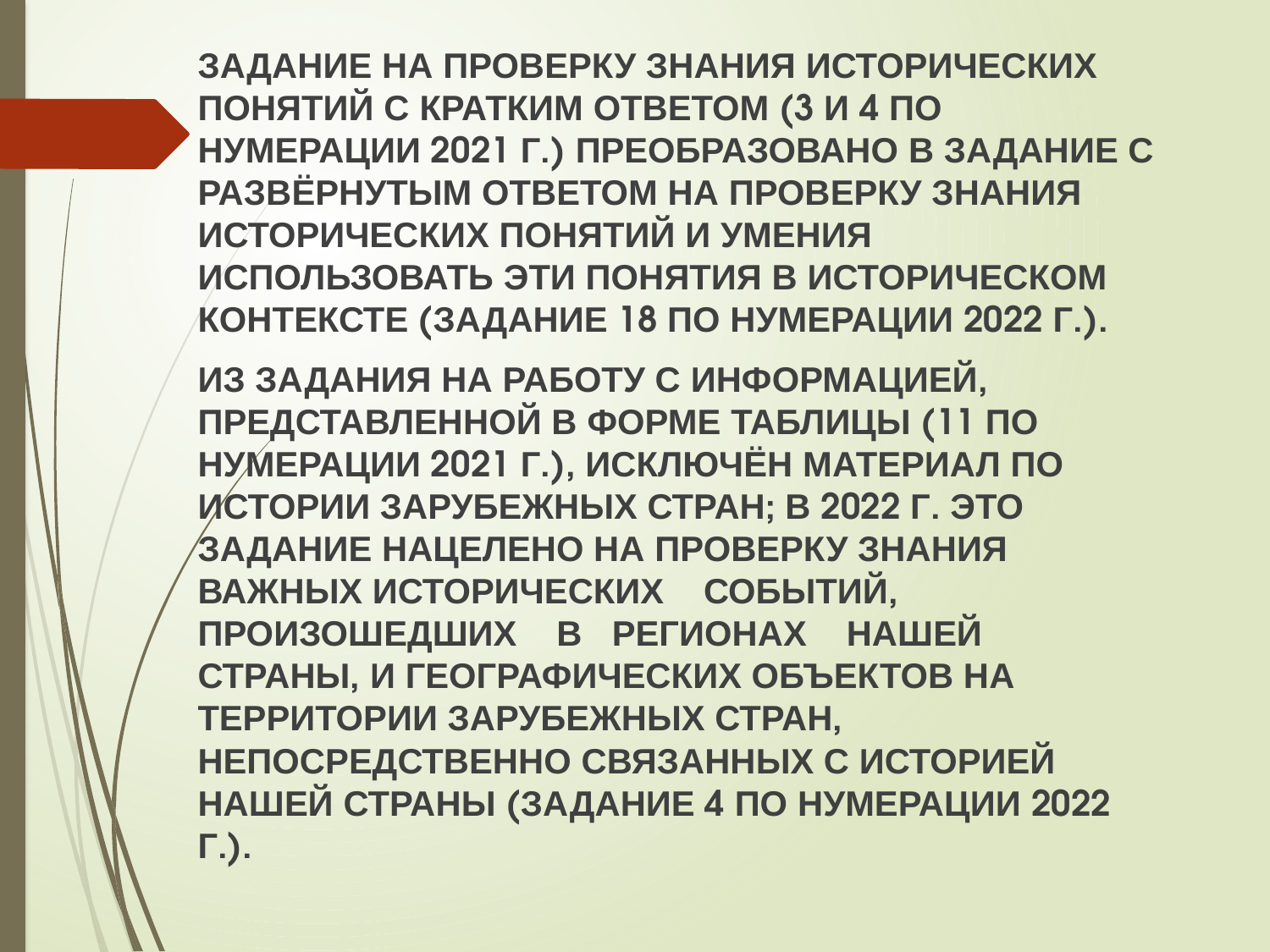

ЗАДАНИЕ НА ПРОВЕРКУ ЗНАНИЯ ИСТОРИЧЕСКИХ ПОНЯТИЙ С КРАТКИМ ОТВЕТОМ (3 И 4 ПО НУМЕРАЦИИ 2021 Г.) ПРЕОБРАЗОВАНО В ЗАДАНИЕ С РАЗВЁРНУТЫМ ОТВЕТОМ НА ПРОВЕРКУ ЗНАНИЯ ИСТОРИЧЕСКИХ ПОНЯТИЙ И УМЕНИЯ ИСПОЛЬЗОВАТЬ ЭТИ ПОНЯТИЯ В ИСТОРИЧЕСКОМ КОНТЕКСТЕ (ЗАДАНИЕ 18 ПО НУМЕРАЦИИ 2022 Г.).
ИЗ ЗАДАНИЯ НА РАБОТУ С ИНФОРМАЦИЕЙ, ПРЕДСТАВЛЕННОЙ В ФОРМЕ ТАБЛИЦЫ (11 ПО НУМЕРАЦИИ 2021 Г.), ИСКЛЮЧЁН МАТЕРИАЛ ПО ИСТОРИИ ЗАРУБЕЖНЫХ СТРАН; В 2022 Г. ЭТО ЗАДАНИЕ НАЦЕЛЕНО НА ПРОВЕРКУ ЗНАНИЯ ВАЖНЫХ ИСТОРИЧЕСКИХ    СОБЫТИЙ,   ПРОИЗОШЕДШИХ    В   РЕГИОНАХ    НАШЕЙ   СТРАНЫ, И ГЕОГРАФИЧЕСКИХ ОБЪЕКТОВ НА ТЕРРИТОРИИ ЗАРУБЕЖНЫХ СТРАН, НЕПОСРЕДСТВЕННО СВЯЗАННЫХ С ИСТОРИЕЙ НАШЕЙ СТРАНЫ (ЗАДАНИЕ 4 ПО НУМЕРАЦИИ 2022 Г.).